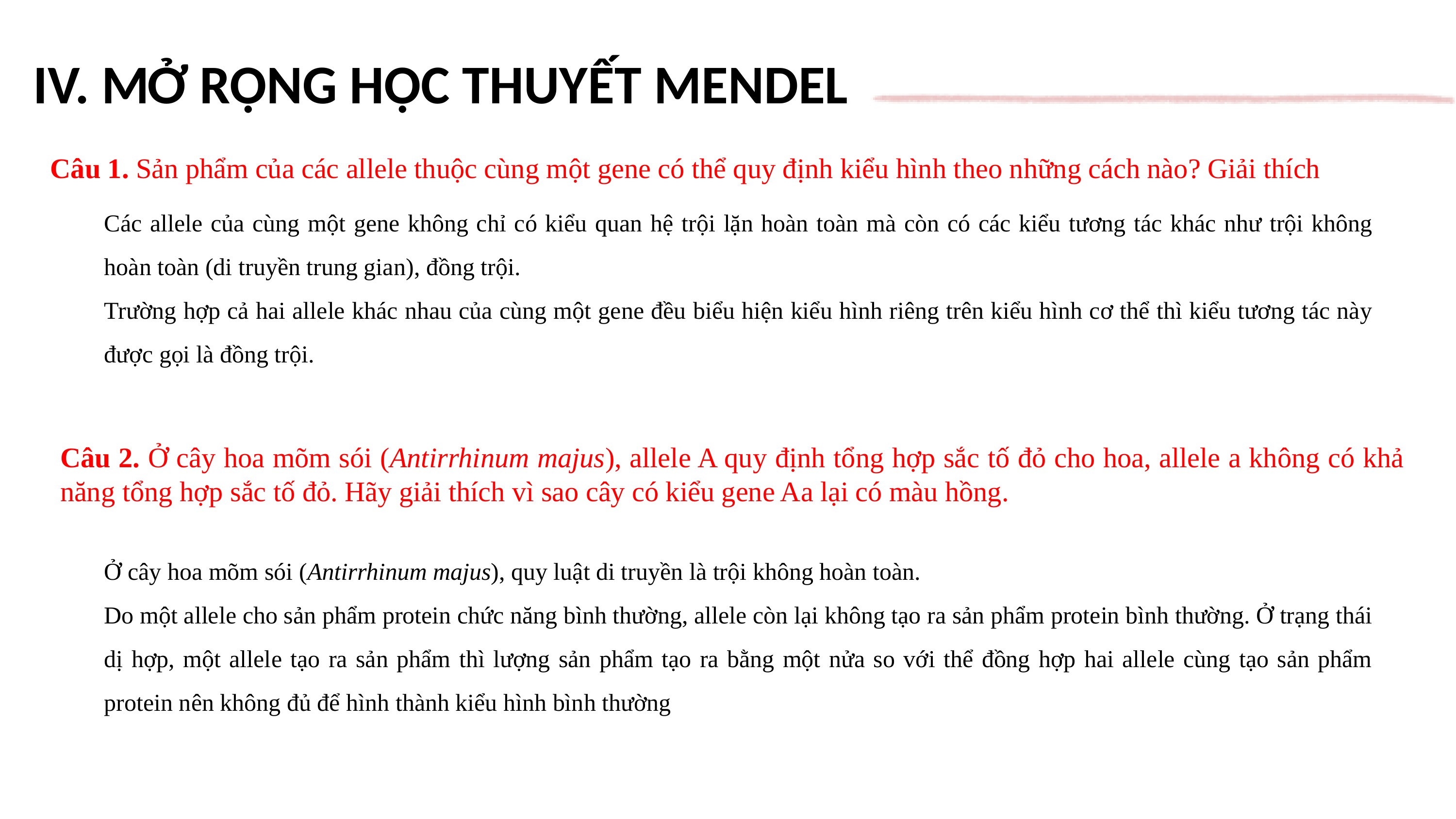

IV. MỞ RỘNG HỌC THUYẾT MENDEL

Câu 1. Sản phẩm của các allele thuộc cùng một gene có thể quy định kiểu hình theo những cách nào? Giải thích
Các allele của cùng một gene không chỉ có kiểu quan hệ trội lặn hoàn toàn mà còn có các kiểu tương tác khác như trội không hoàn toàn (di truyền trung gian), đồng trội.
Trường hợp cả hai allele khác nhau của cùng một gene đều biểu hiện kiểu hình riêng trên kiểu hình cơ thể thì kiểu tương tác này được gọi là đồng trội.
Câu 2. Ở cây hoa mõm sói (Antirrhinum majus), allele A quy định tổng hợp sắc tố đỏ cho hoa, allele a không có khả năng tổng hợp sắc tố đỏ. Hãy giải thích vì sao cây có kiểu gene Aa lại có màu hồng.

Ở cây hoa mõm sói (Antirrhinum majus), quy luật di truyền là trội không hoàn toàn.
Do một allele cho sản phẩm protein chức năng bình thường, allele còn lại không tạo ra sản phẩm protein bình thường. Ở trạng thái dị hợp, một allele tạo ra sản phẩm thì lượng sản phẩm tạo ra bằng một nửa so với thể đồng hợp hai allele cùng tạo sản phẩm protein nên không đủ để hình thành kiểu hình bình thường